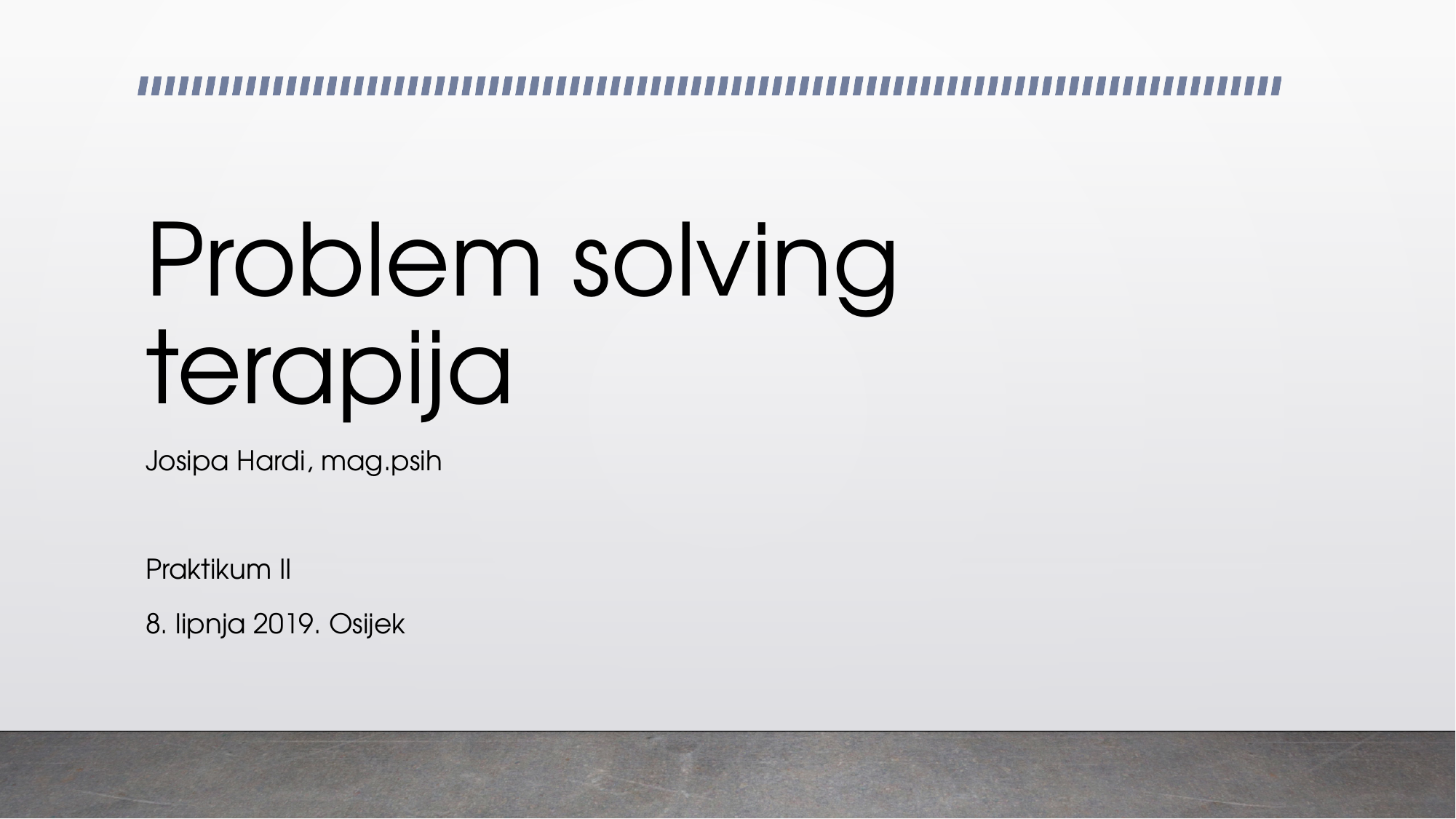

# Problem solving terapija
Josipa Hardi, mag.psih

Praktikum II
8. lipnja 2019. Osijek